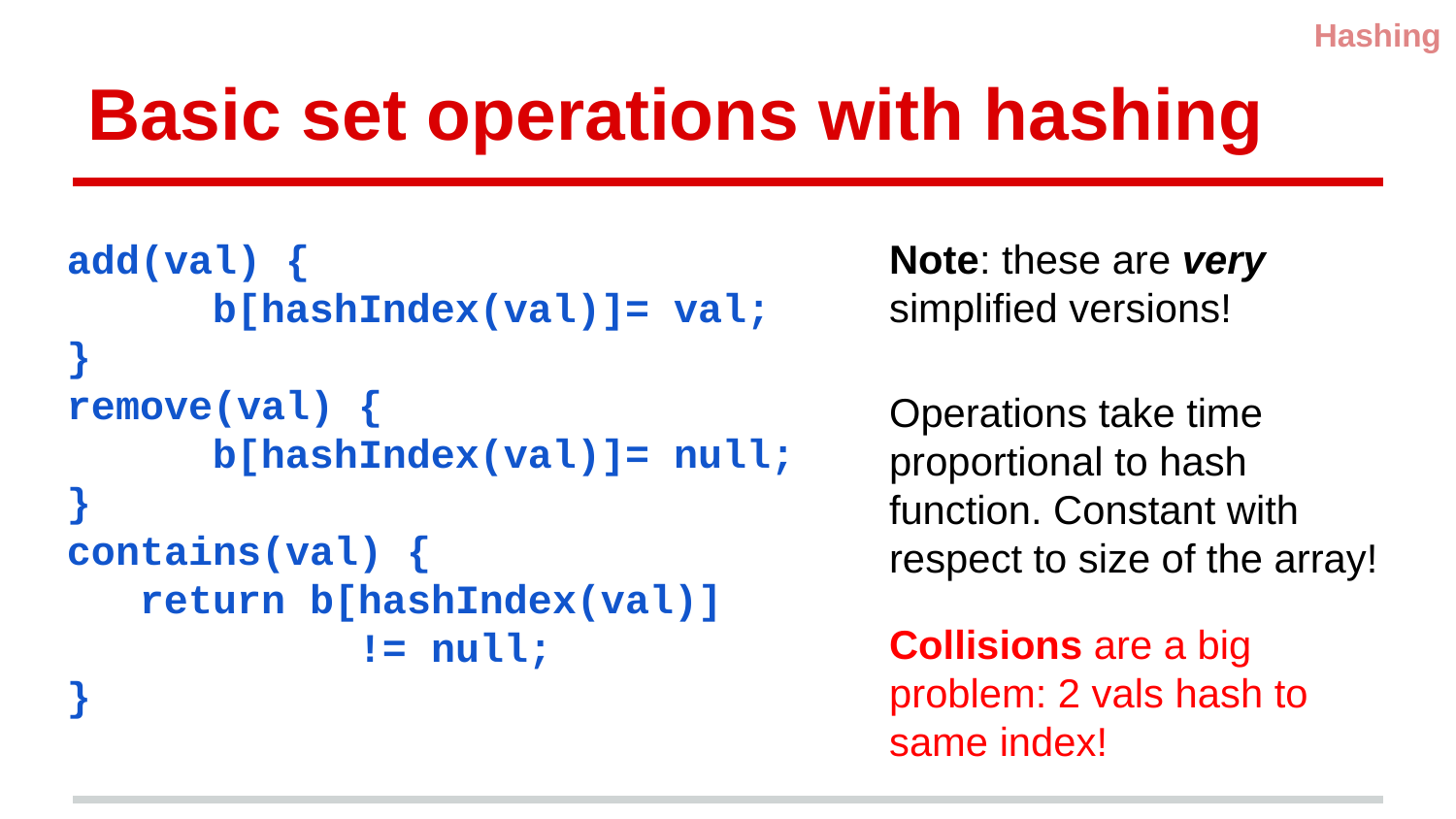

Hashing

# Basic set operations with hashing
add(val) {
	b[hashIndex(val)]= val;
}
remove(val) {
	b[hashIndex(val)]= null;
}
contains(val) {
   return b[hashIndex(val)]
            != null;
}

Note: these are very simplified versions!
Operations take time proportional to hash function. Constant with respect to size of the array!
Collisions are a big problem: 2 vals hash to same index!